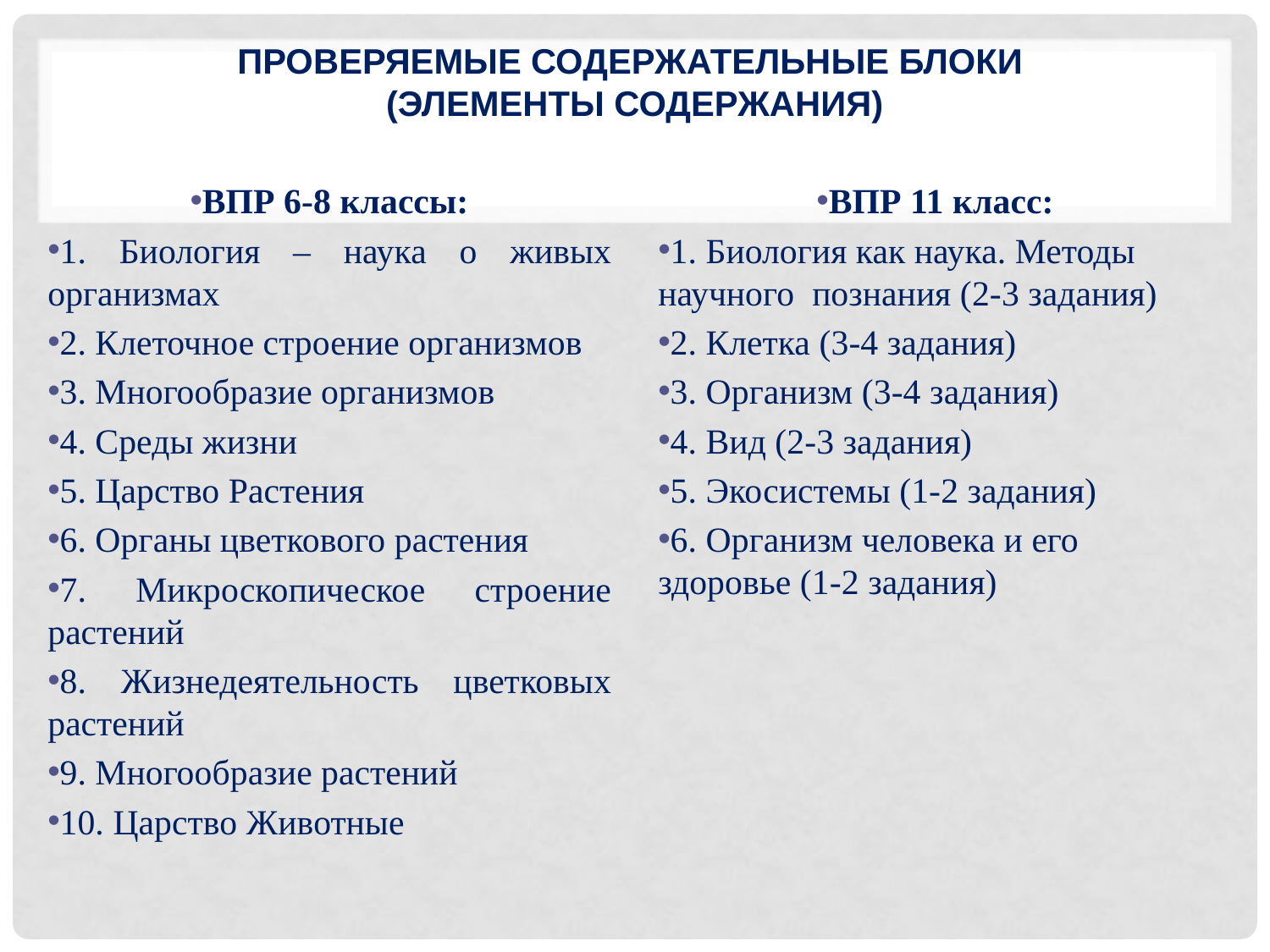

# Проверяемые содержательные блоки (элементы содержания)
ВПР 6-8 классы:
1. Биология – наука о живых организмах
2. Клеточное строение организмов
3. Многообразие организмов
4. Среды жизни
5. Царство Растения
6. Органы цветкового растения
7. Микроскопическое строение растений
8. Жизнедеятельность цветковых растений
9. Многообразие растений
10. Царство Животные

ВПР 11 класс:
1. Биология как наука. Методы научного  познания (2-3 задания)
2. Клетка (3-4 задания)
3. Организм (3-4 задания)
4. Вид (2-3 задания)
5. Экосистемы (1-2 задания)
6. Организм человека и его здоровье (1-2 задания)